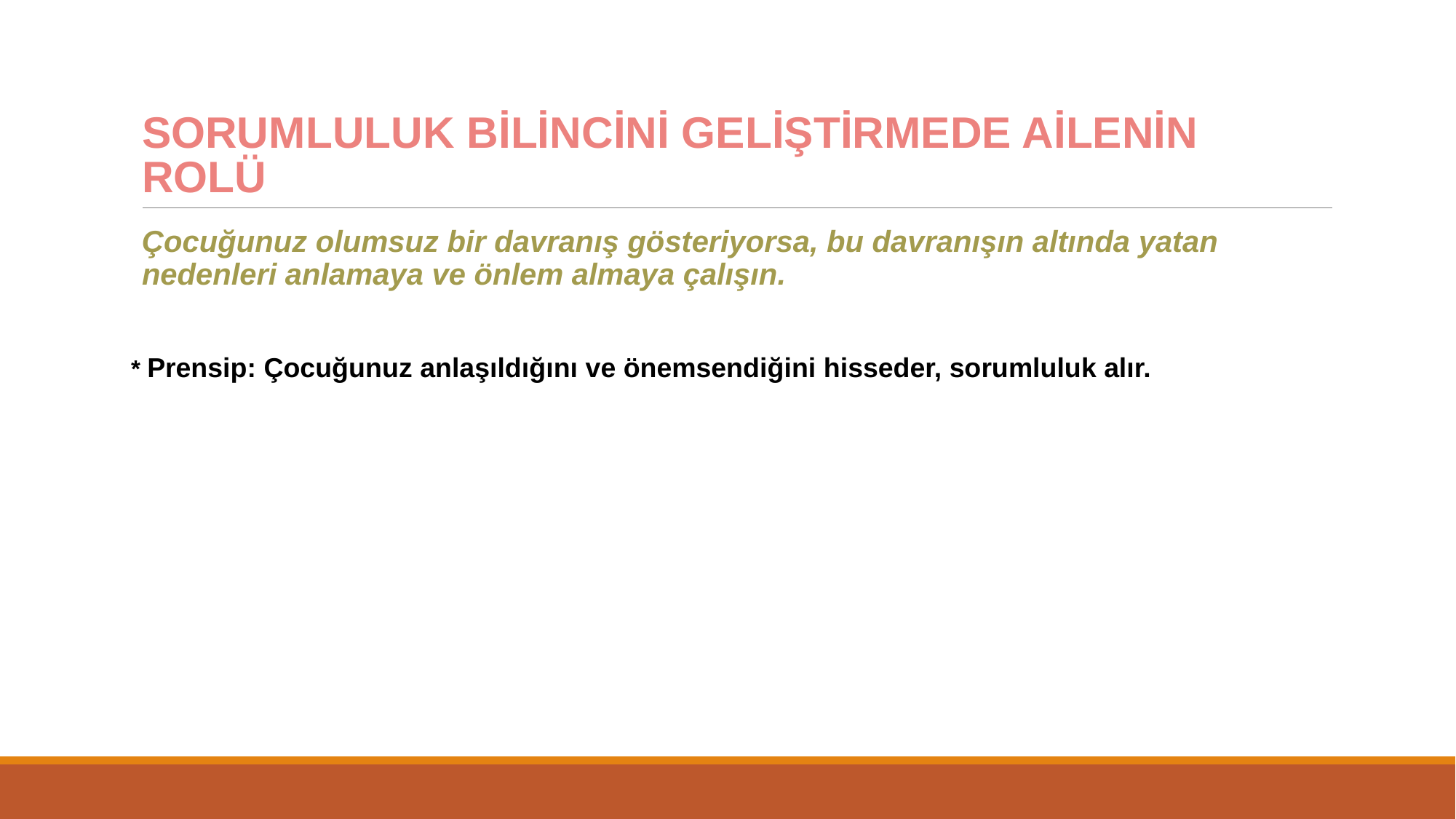

# Sorumluluk bilincini geliştirmede ailenin rolü
Çocuğunuz olumsuz bir davranış gösteriyorsa, bu davranışın altında yatan nedenleri anlamaya ve önlem almaya çalışın.

* Prensip: Çocuğunuz anlaşıldığını ve önemsendiğini hisseder, sorumluluk alır.